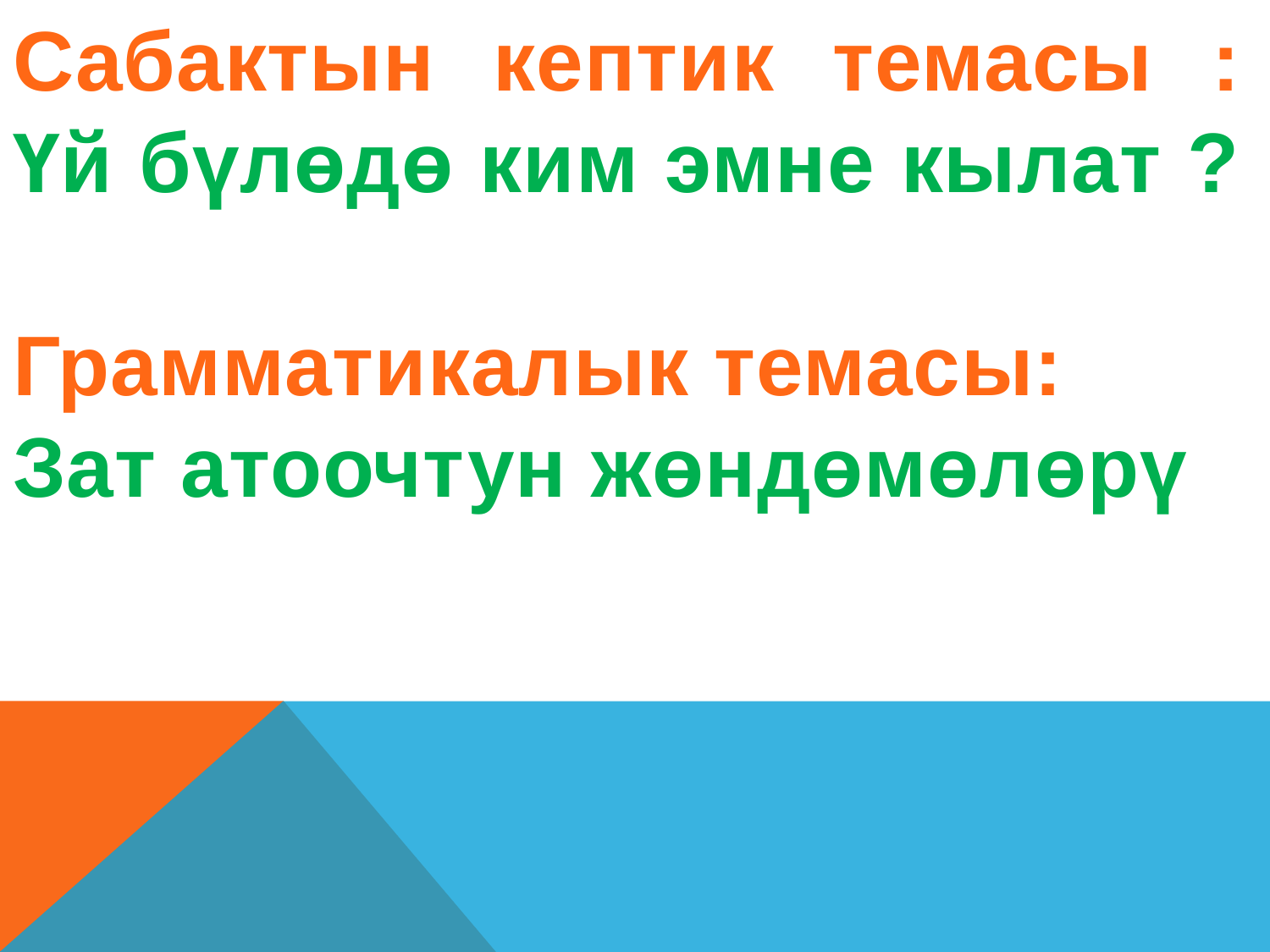

Сабактын кептик темасы : Үй бүлөдө ким эмне кылат ?

Грамматикалык темасы:
Зат атоочтун жөндөмөлөрү